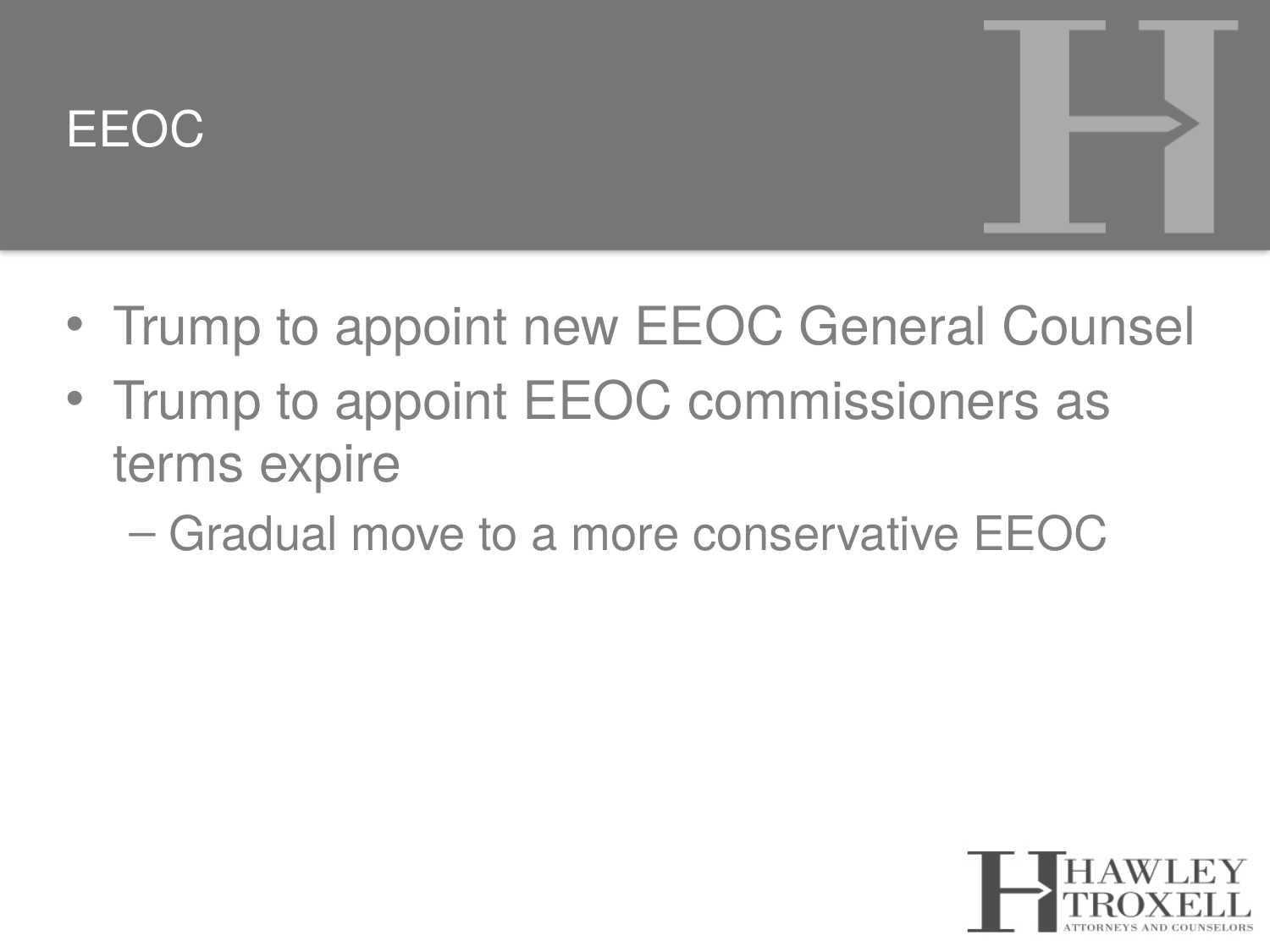

# EEOC
Trump to appoint new EEOC General Counsel
Trump to appoint EEOC commissioners as terms expire
Gradual move to a more conservative EEOC